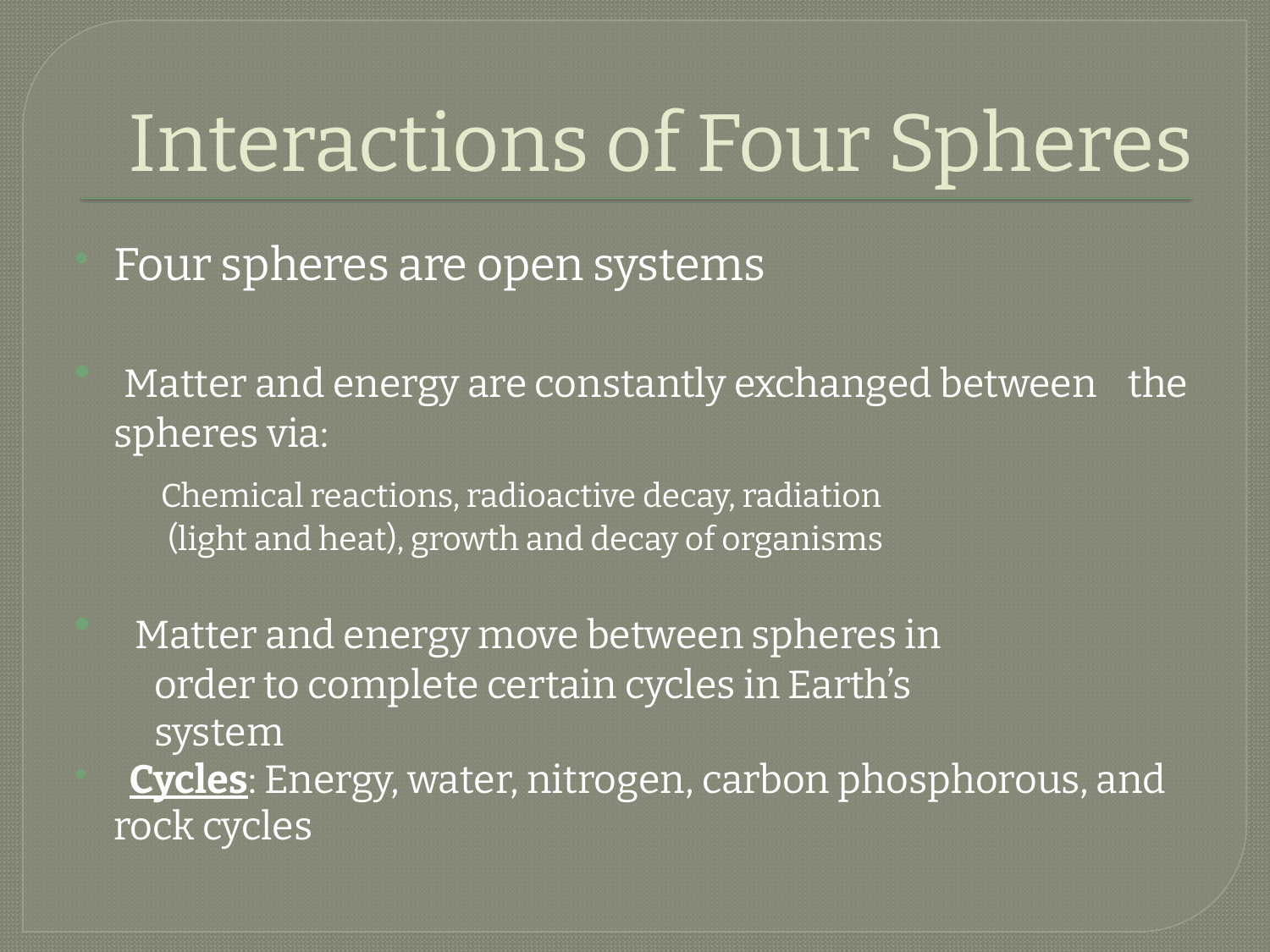

# Interactions of Four Spheres
Four spheres are open systems

 Matter and energy are constantly exchanged between    the spheres via:
        Chemical reactions, radioactive decay, radiation
              (light and heat), growth and decay of organisms

  Matter and energy move between spheres in
          order to complete certain cycles in Earth’s
          system
  Cycles: Energy, water, nitrogen, carbon phosphorous, and    rock cycles